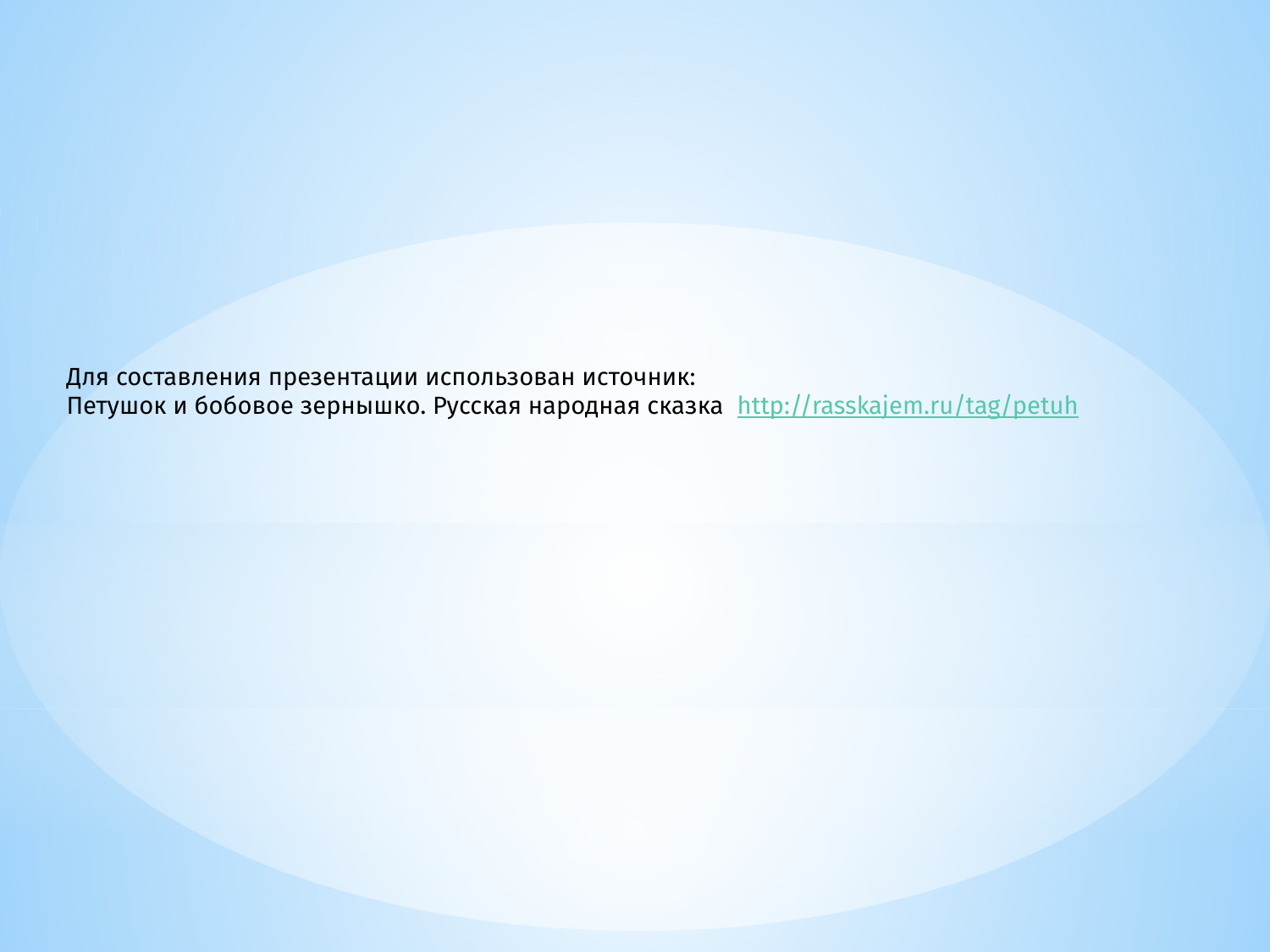

Для составления презентации использован источник:
Петушок и бобовое зернышко. Русская народная сказка  http://rasskajem.ru/tag/petuh